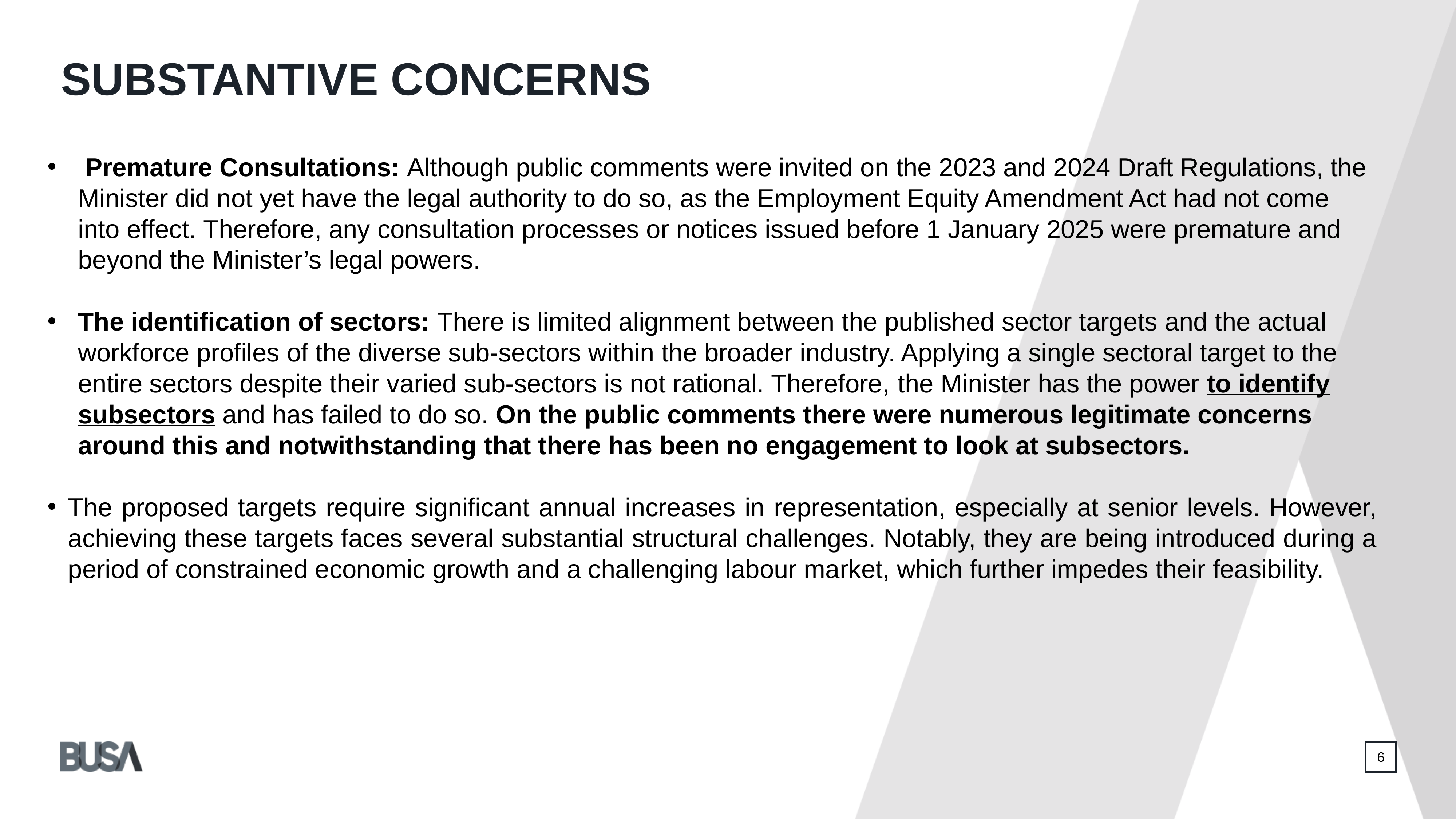

SUBSTANTIVE CONCERNS
 Premature Consultations: Although public comments were invited on the 2023 and 2024 Draft Regulations, the Minister did not yet have the legal authority to do so, as the Employment Equity Amendment Act had not come into effect. Therefore, any consultation processes or notices issued before 1 January 2025 were premature and beyond the Minister’s legal powers.

The identification of sectors: There is limited alignment between the published sector targets and the actual workforce profiles of the diverse sub-sectors within the broader industry. Applying a single sectoral target to the entire sectors despite their varied sub-sectors is not rational. Therefore, the Minister has the power to identify subsectors and has failed to do so. On the public comments there were numerous legitimate concerns around this and notwithstanding that there has been no engagement to look at subsectors.

The proposed targets require significant annual increases in representation, especially at senior levels. However, achieving these targets faces several substantial structural challenges. Notably, they are being introduced during a period of constrained economic growth and a challenging labour market, which further impedes their feasibility.

6